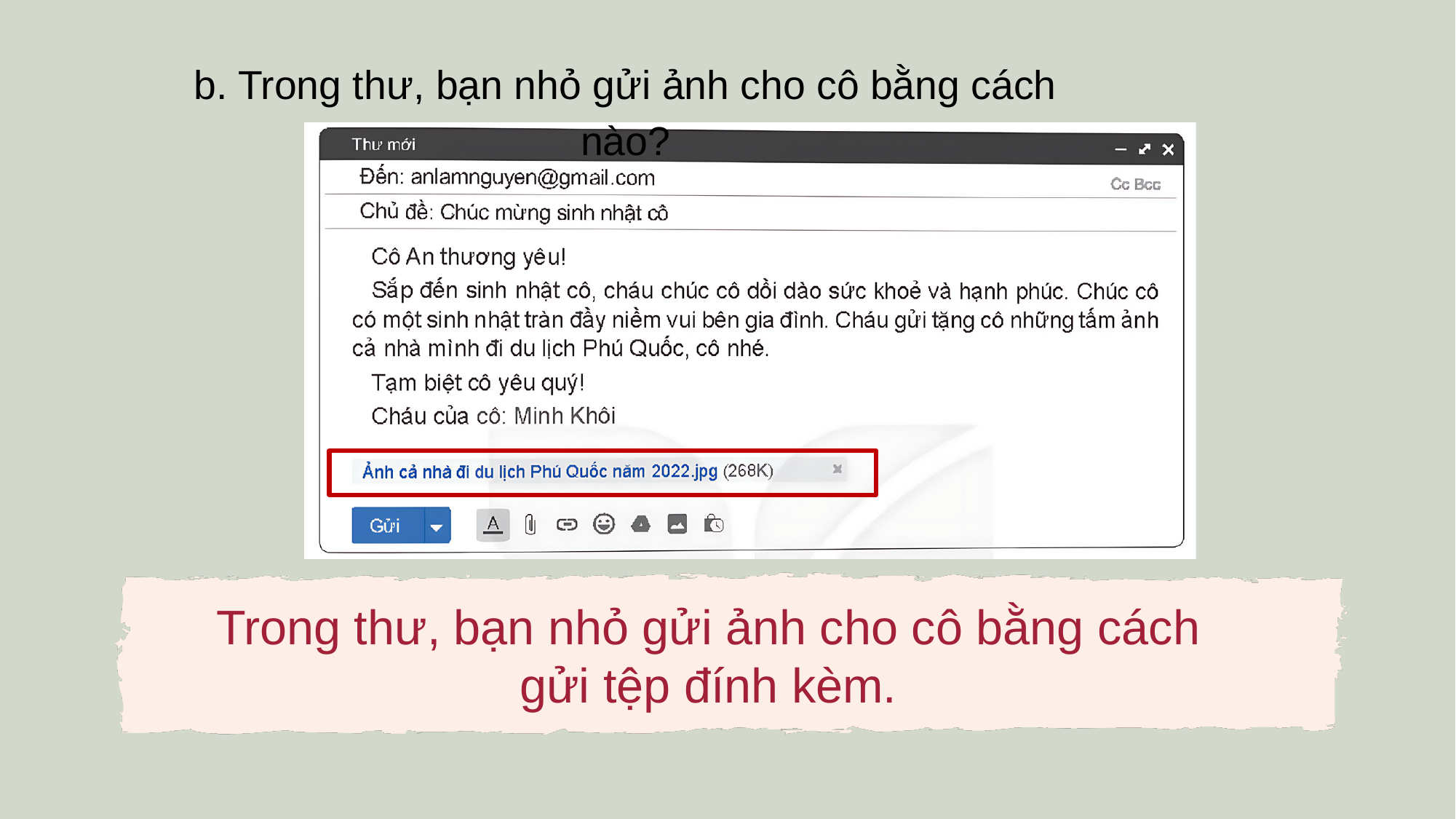

b. Trong thư, bạn nhỏ gửi ảnh cho cô bằng cách nào?

Trong thư, bạn nhỏ gửi ảnh cho cô bằng cách gửi tệp đính kèm.